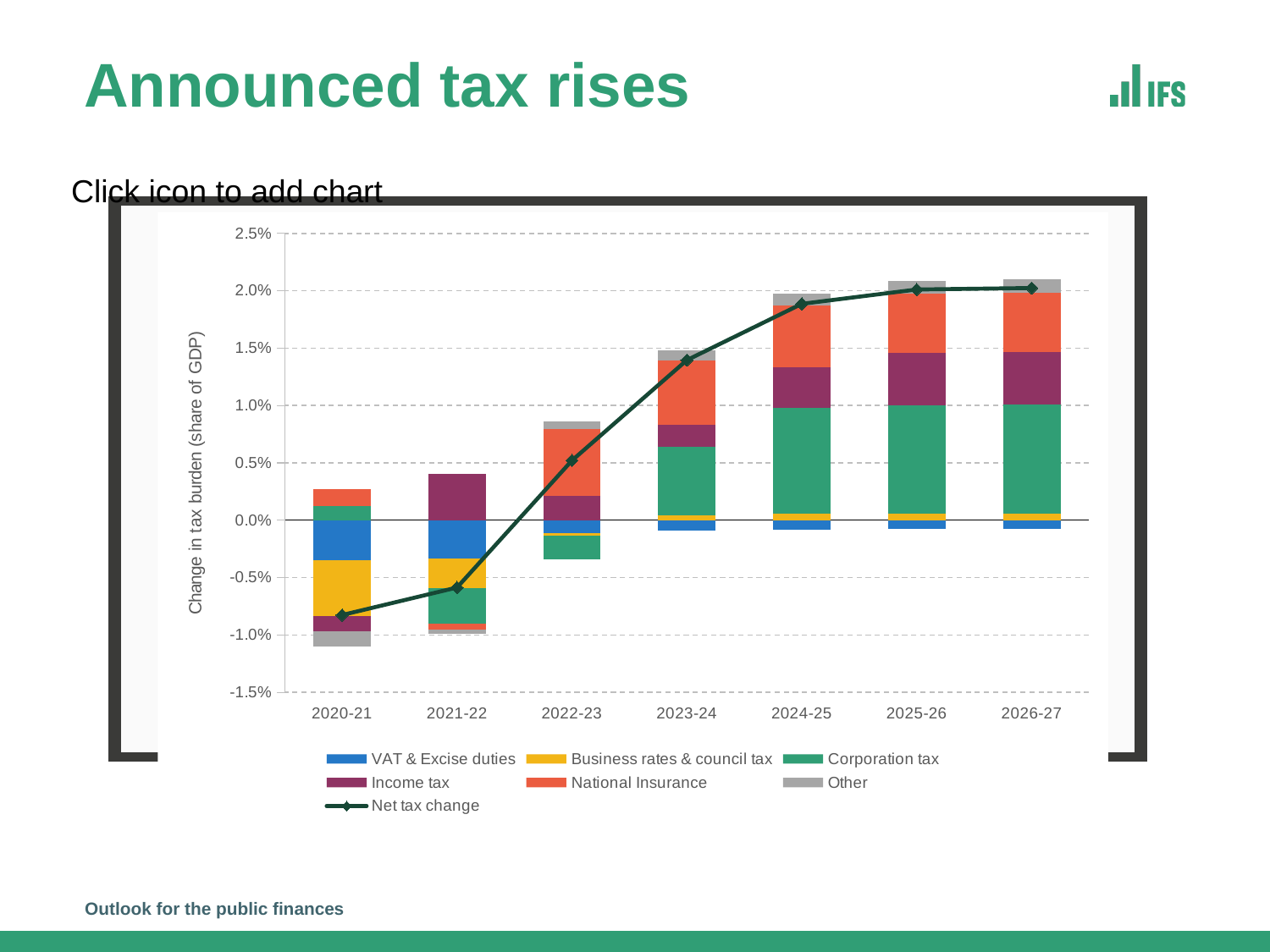

# Announced tax rises

### Chart

| Category | VAT & Excise duties | Business rates & council tax | Corporation tax | Income tax | National Insurance | Other | Net tax change |
|---|---|---|---|---|---|---|---|
| 2020-21 | -0.003464307719123884 | -0.004912369215553003 | 0.0012296552458822604 | -0.0012891052009331187 | 0.0014829861033310231 | -0.0013134017892864095 | -0.008266542575683131 |
| 2021-22 | -0.003329540930100728 | -0.002562322757878498 | -0.0031623616388223572 | 0.0040297717322887875 | -0.0004962560383151118 | -0.0003462218949977203 | -0.0058669315278256275 |
| 2022-23 | -0.0011270139155894294 | -0.0002588520291412678 | -0.0019937778056421137 | 0.0021269448590614808 | 0.005800000670796591 | 0.0006623338132077342 | 0.005209635592692994 |
| 2023-24 | -0.0008738558182276712 | 0.0004591233417887323 | 0.005955609892900856 | 0.0019012119413834082 | 0.005614107183334762 | 0.0008972004119937188 | 0.013953396953173807 |
| 2024-25 | -0.0008579364022402823 | 0.0005793642379111484 | 0.009191691747802188 | 0.0035559824730477174 | 0.005364718498124715 | 0.0010248901299006105 | 0.018858710684546098 |
| 2025-26 | -0.0007779778440692371 | 0.0005880958771782183 | 0.009430539727910775 | 0.0045997011945646295 | 0.005136621939179453 | 0.001131175496599087 | 0.020108156391362923 |
| 2026-27 | -0.0007654912789026505 | 0.0005946387821484306 | 0.009455371016499585 | 0.004625017729281835 | 0.00515283674805733 | 0.001173838632474111 | 0.020236211629558642 |
Outlook for the public finances